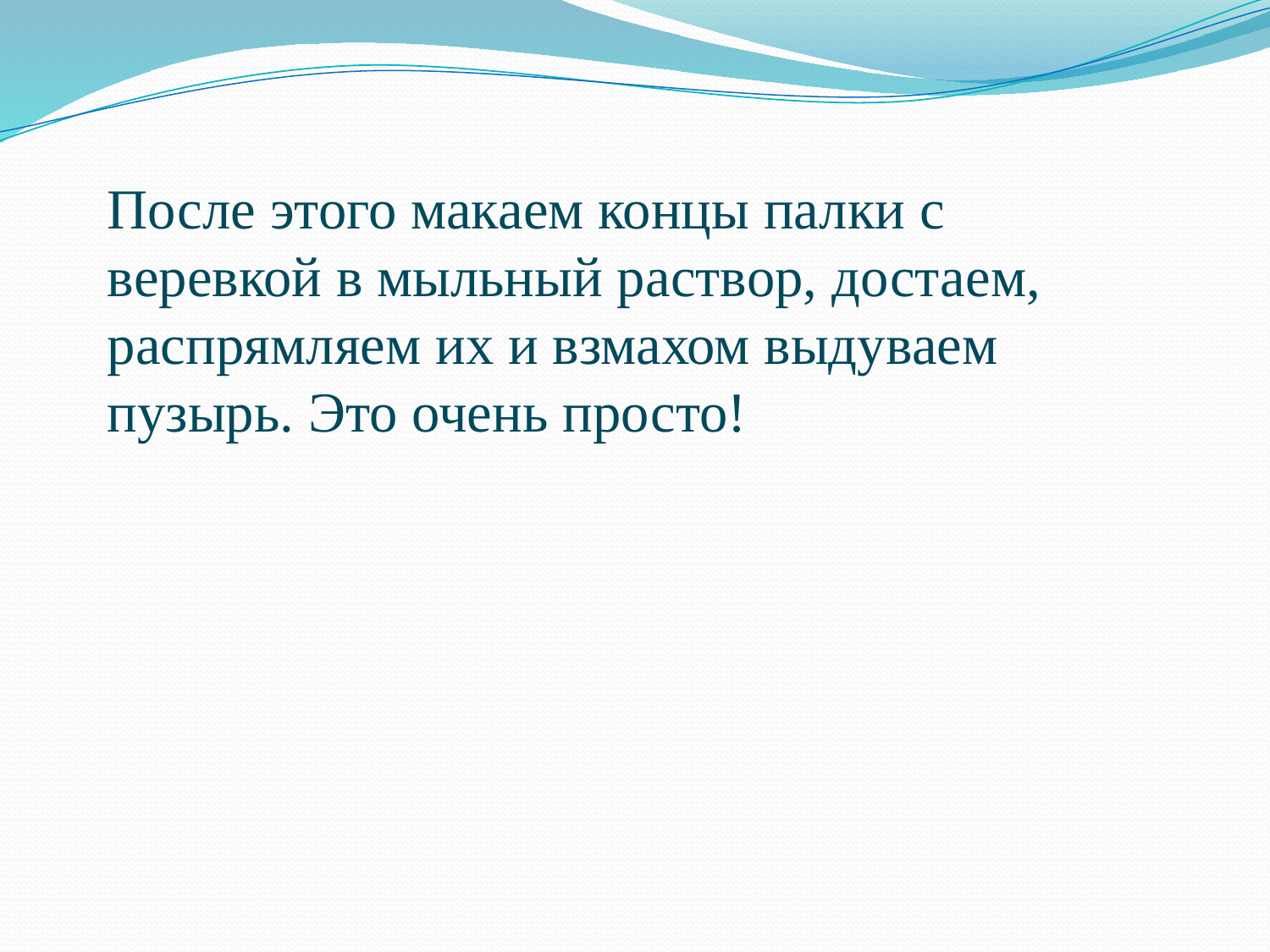

После этого макаем концы палки с веревкой в мыльный раствор, достаем, распрямляем их и взмахом выдуваем пузырь. Это очень просто!